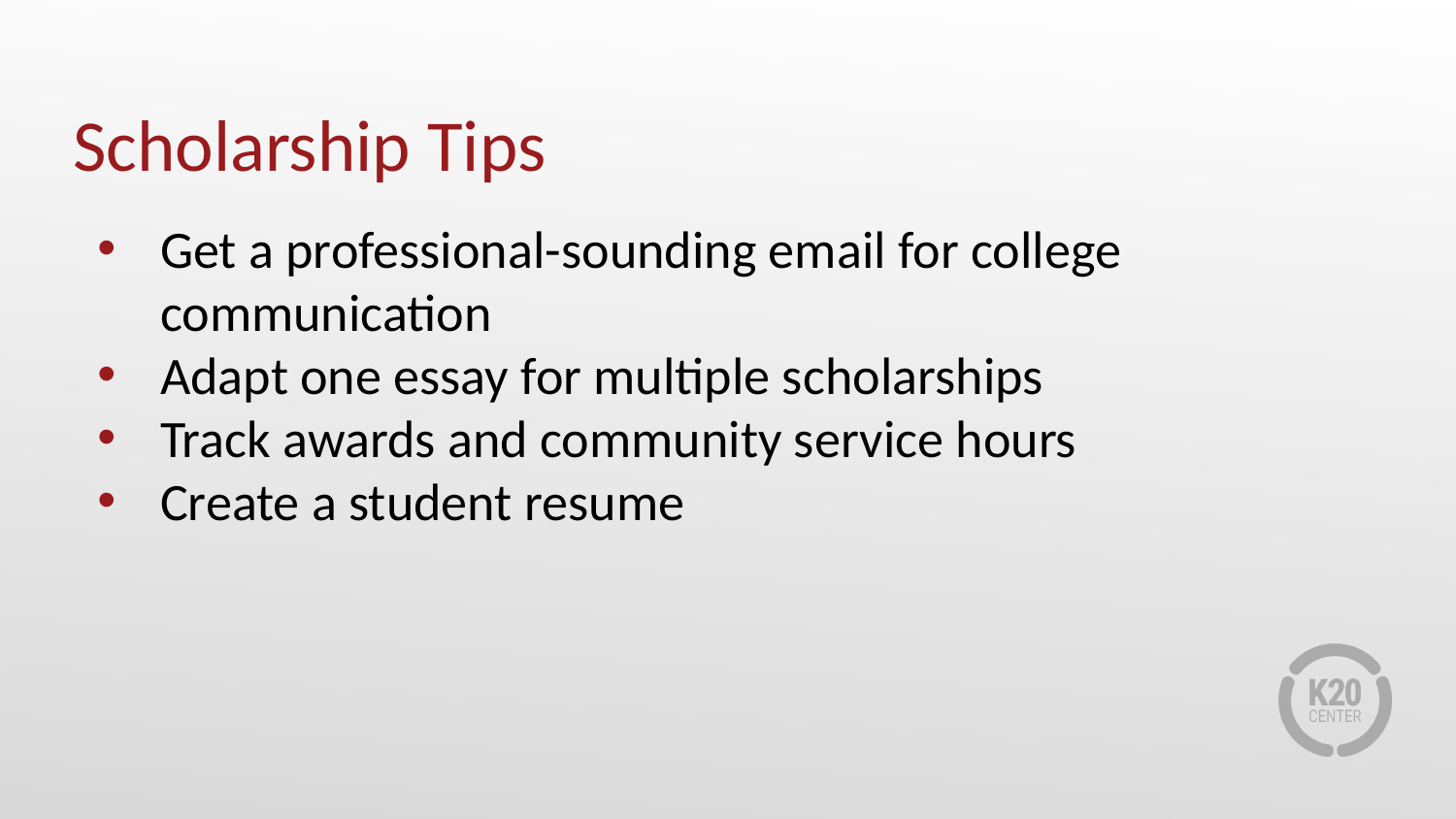

# Scholarship Tips
Get a professional-sounding email for college communication
Adapt one essay for multiple scholarships
Track awards and community service hours
Create a student resume